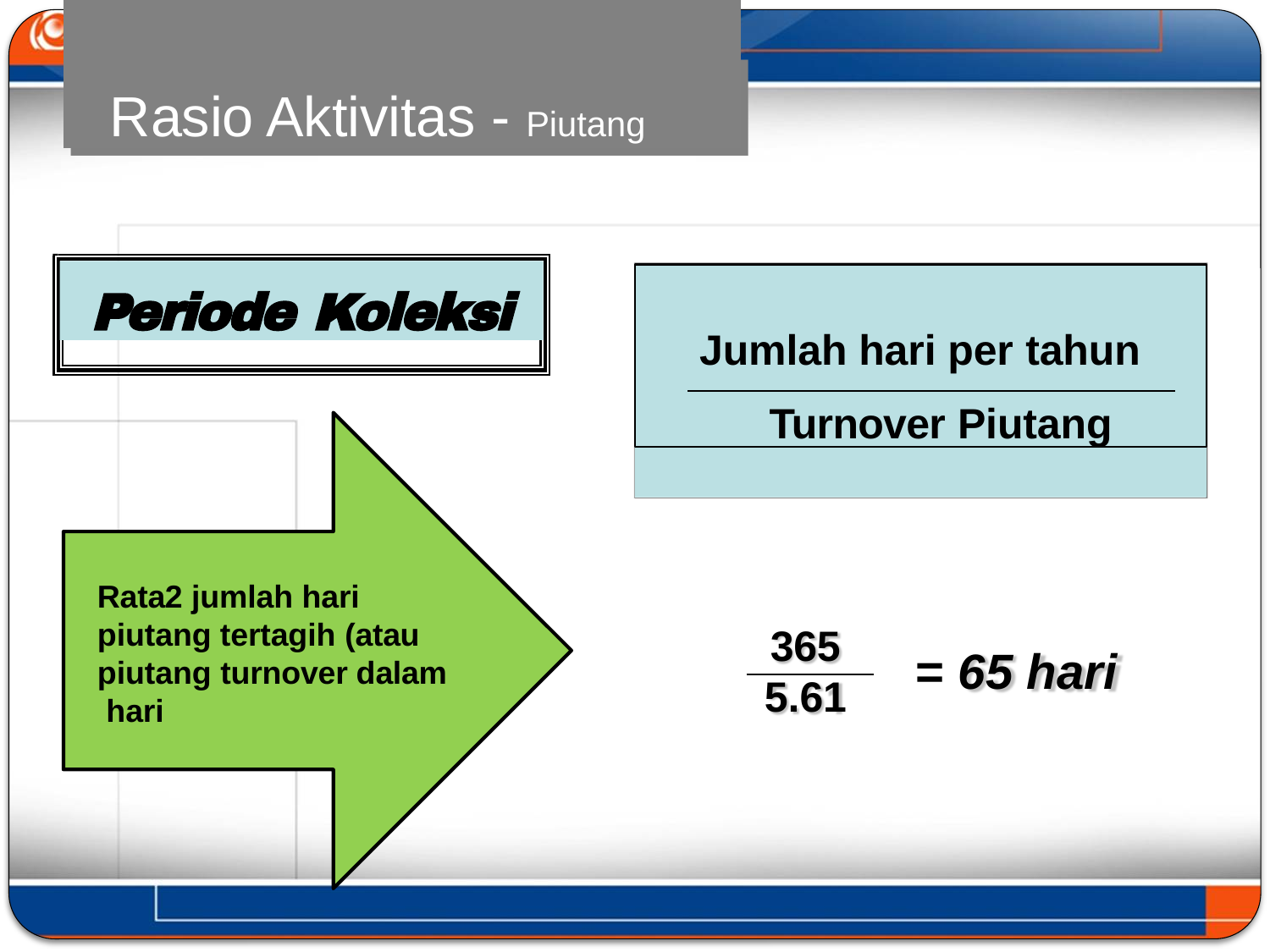

# Rasio Aktivitas - Piutang

Periode Koleksi

Jumlah hari per tahun  Turnover Piutang

Rata2 jumlah hari  piutang tertagih (atau  piutang turnover dalam  hari

365
5.61

= 65 hari